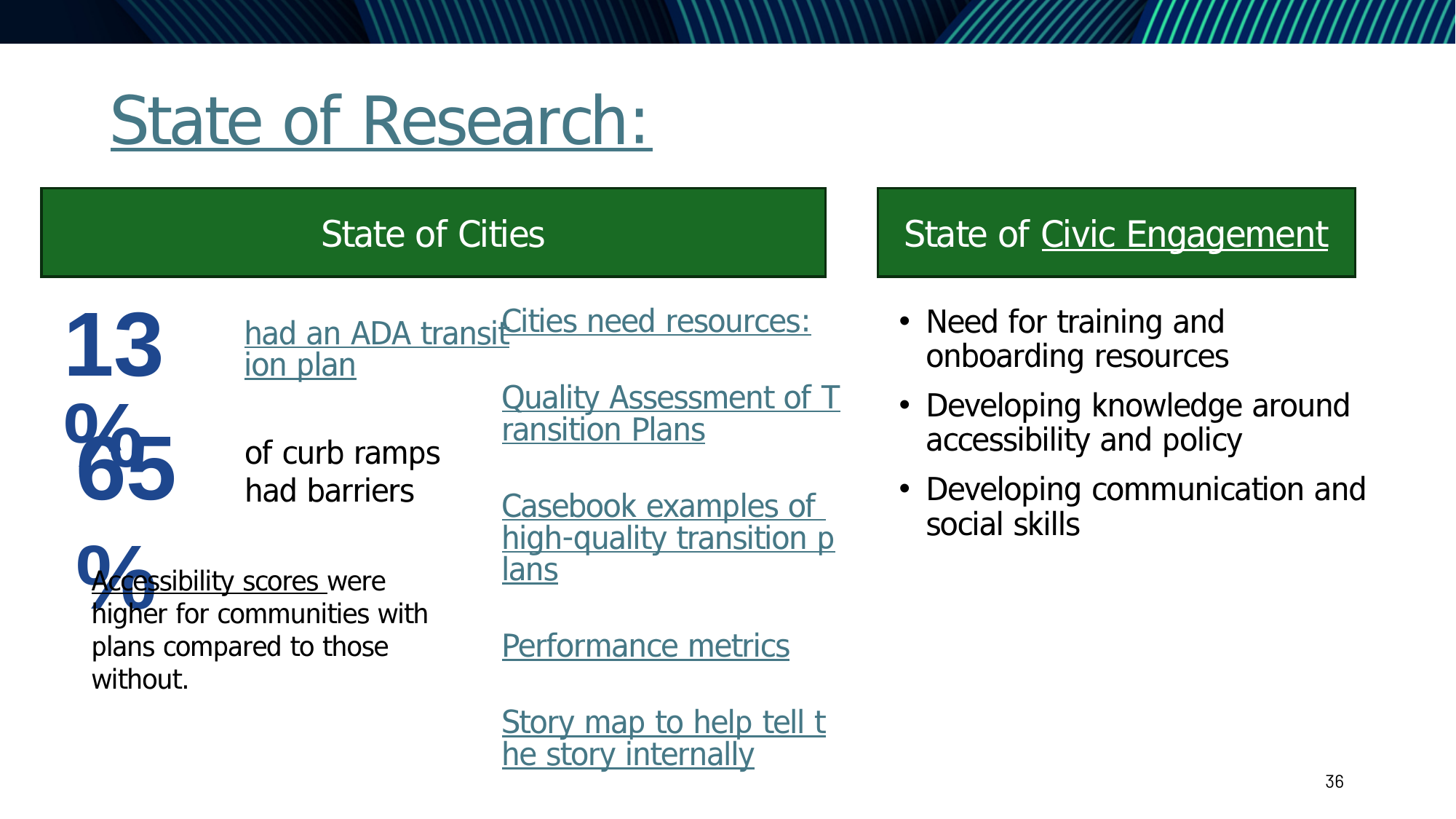

# State of Research:
State of Cities
State of Civic Engagement
Cities need resources:

Quality Assessment of Transition Plans

Casebook examples of high-quality transition plans

Performance metrics

Story map to help tell the story internally
Need for training and onboarding resources
Developing knowledge around accessibility and policy
Developing communication and social skills
13%
had an ADA transition plan
65%
of curb ramps had barriers
Accessibility scores were higher for communities with plans compared to those without.
36